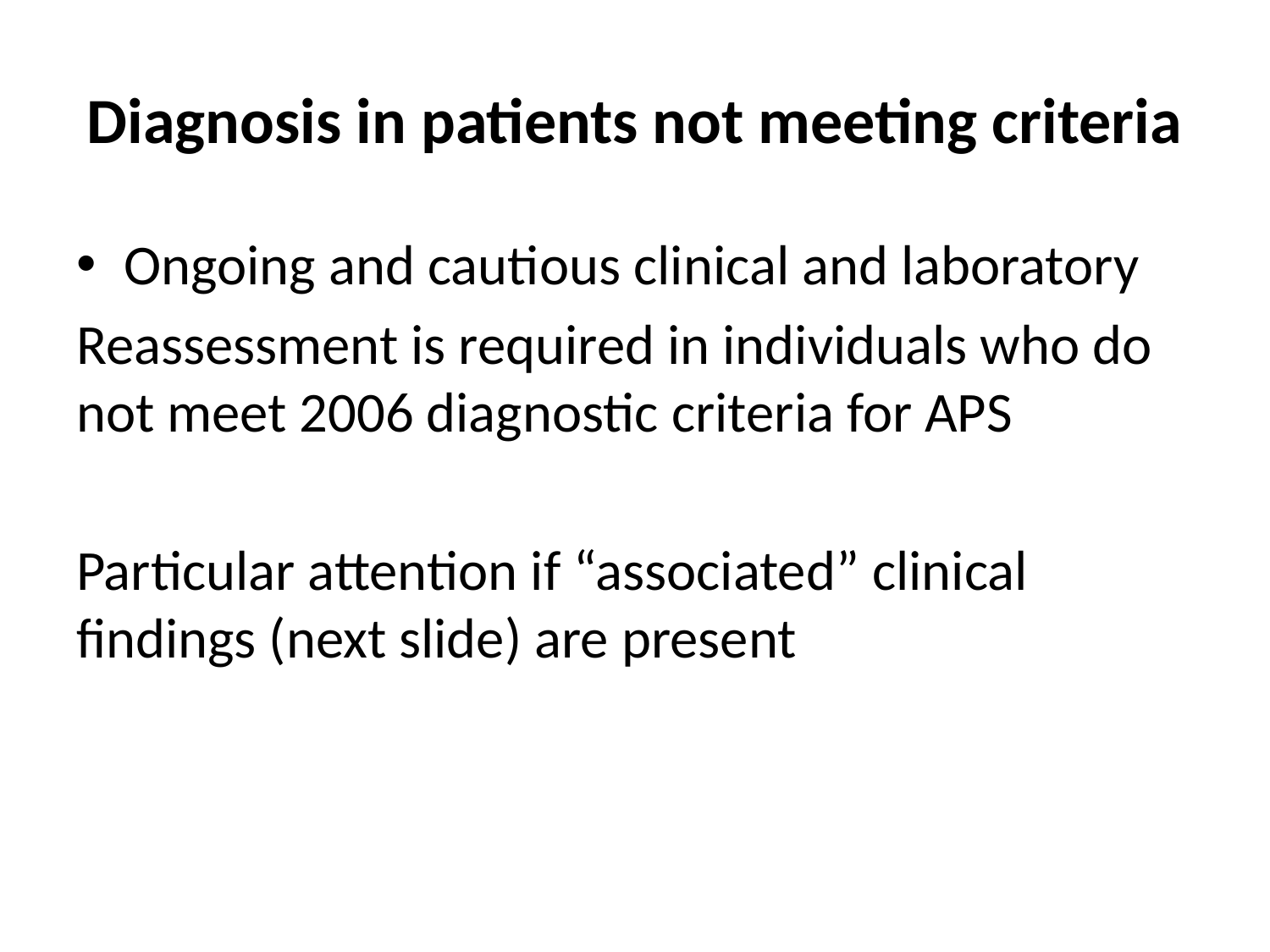

# Diagnosis in patients not meeting criteria
Ongoing and cautious clinical and laboratory
Reassessment is required in individuals who do not meet 2006 diagnostic criteria for APS

Particular attention if “associated” clinical findings (next slide) are present